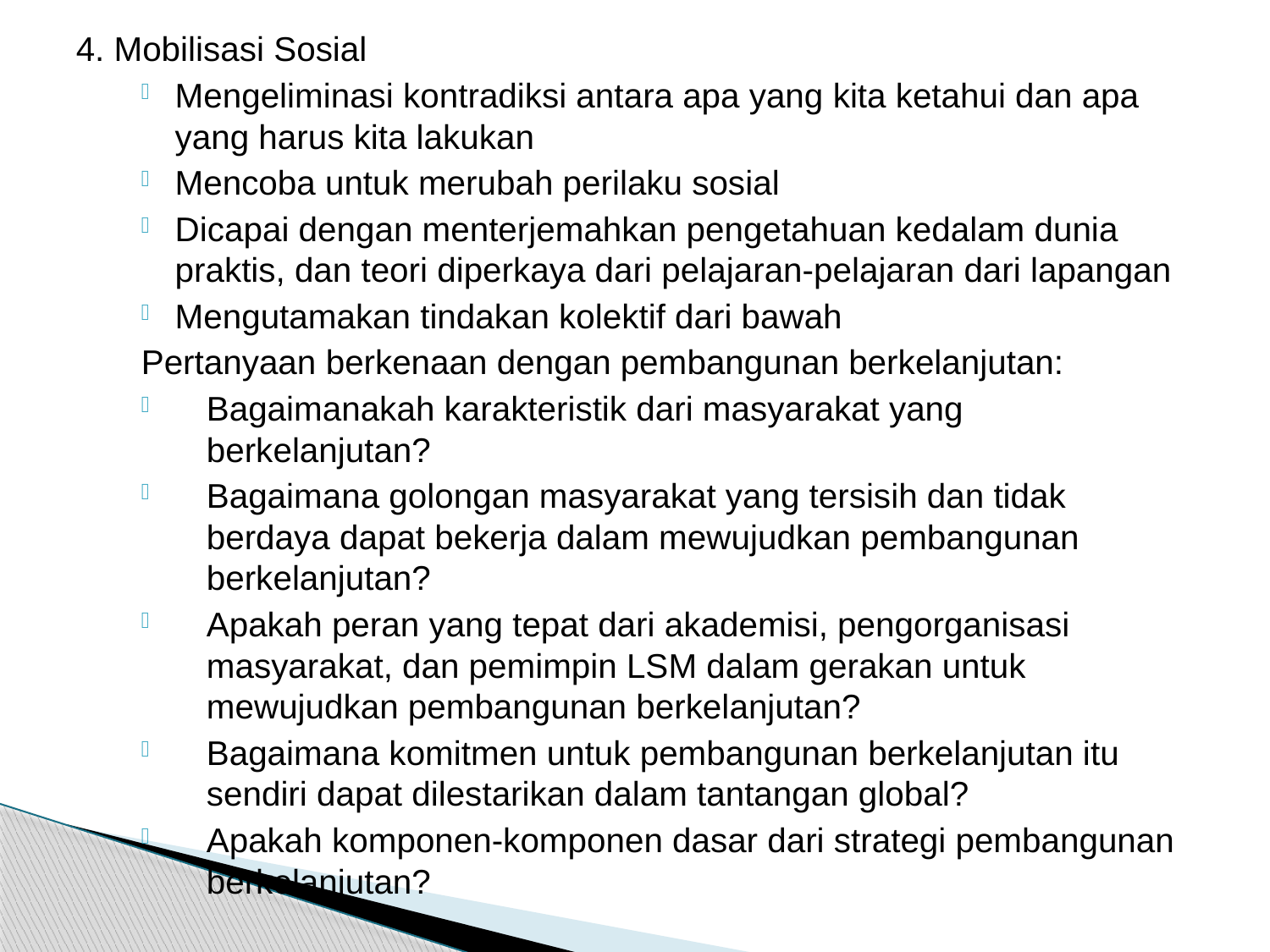

4. Mobilisasi Sosial
Mengeliminasi kontradiksi antara apa yang kita ketahui dan apa yang harus kita lakukan
Mencoba untuk merubah perilaku sosial
Dicapai dengan menterjemahkan pengetahuan kedalam dunia praktis, dan teori diperkaya dari pelajaran-pelajaran dari lapangan
Mengutamakan tindakan kolektif dari bawah
Pertanyaan berkenaan dengan pembangunan berkelanjutan:
Bagaimanakah karakteristik dari masyarakat yang berkelanjutan?
Bagaimana golongan masyarakat yang tersisih dan tidak berdaya dapat bekerja dalam mewujudkan pembangunan berkelanjutan?
Apakah peran yang tepat dari akademisi, pengorganisasi masyarakat, dan pemimpin LSM dalam gerakan untuk mewujudkan pembangunan berkelanjutan?
Bagaimana komitmen untuk pembangunan berkelanjutan itu sendiri dapat dilestarikan dalam tantangan global?
Apakah komponen-komponen dasar dari strategi pembangunan berkelanjutan?